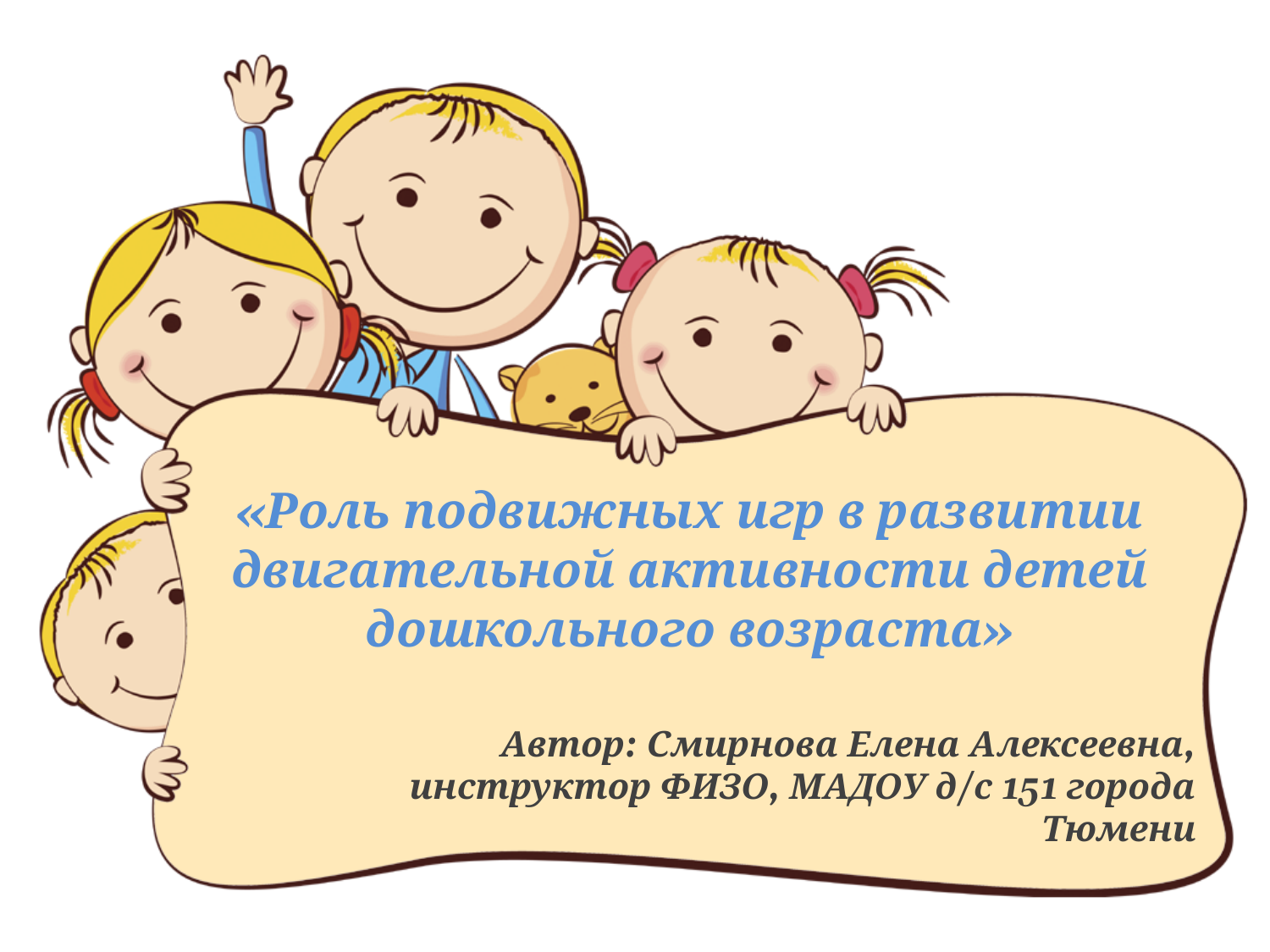

# «Роль подвижных игр в развитии двигательной активности детей дошкольного возраста»
Автор: Смирнова Елена Алексеевна, инструктор ФИЗО, МАДОУ д/с 151 города Тюмени